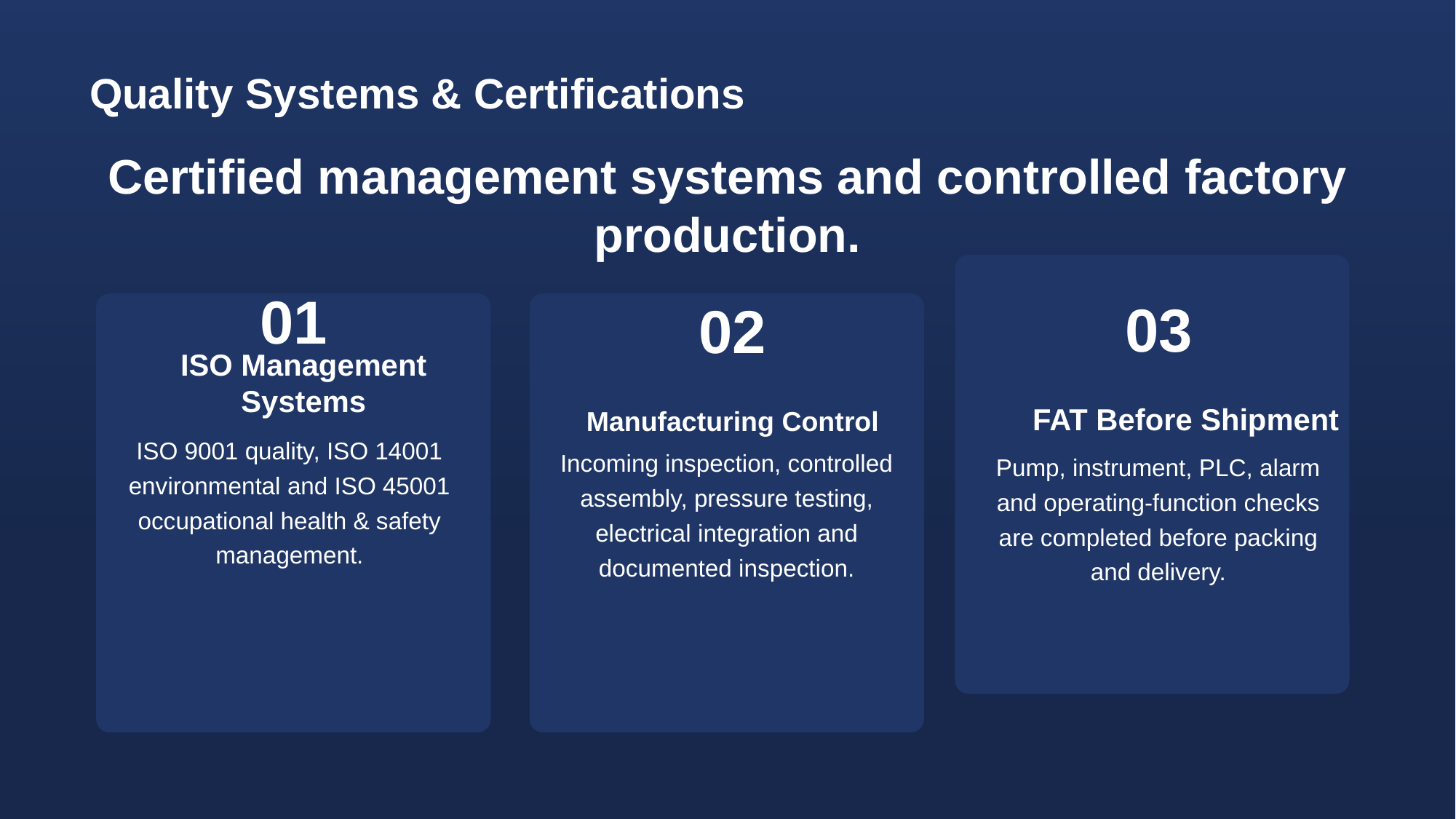

Quality Systems & Certifications
Certified management systems and controlled factory production.
01

03
02

ISO Management Systems
Manufacturing Control
FAT Before Shipment
ISO 9001 quality, ISO 14001 environmental and ISO 45001 occupational health & safety management.
Incoming inspection, controlled assembly, pressure testing, electrical integration and documented inspection.
Pump, instrument, PLC, alarm and operating-function checks are completed before packing and delivery.